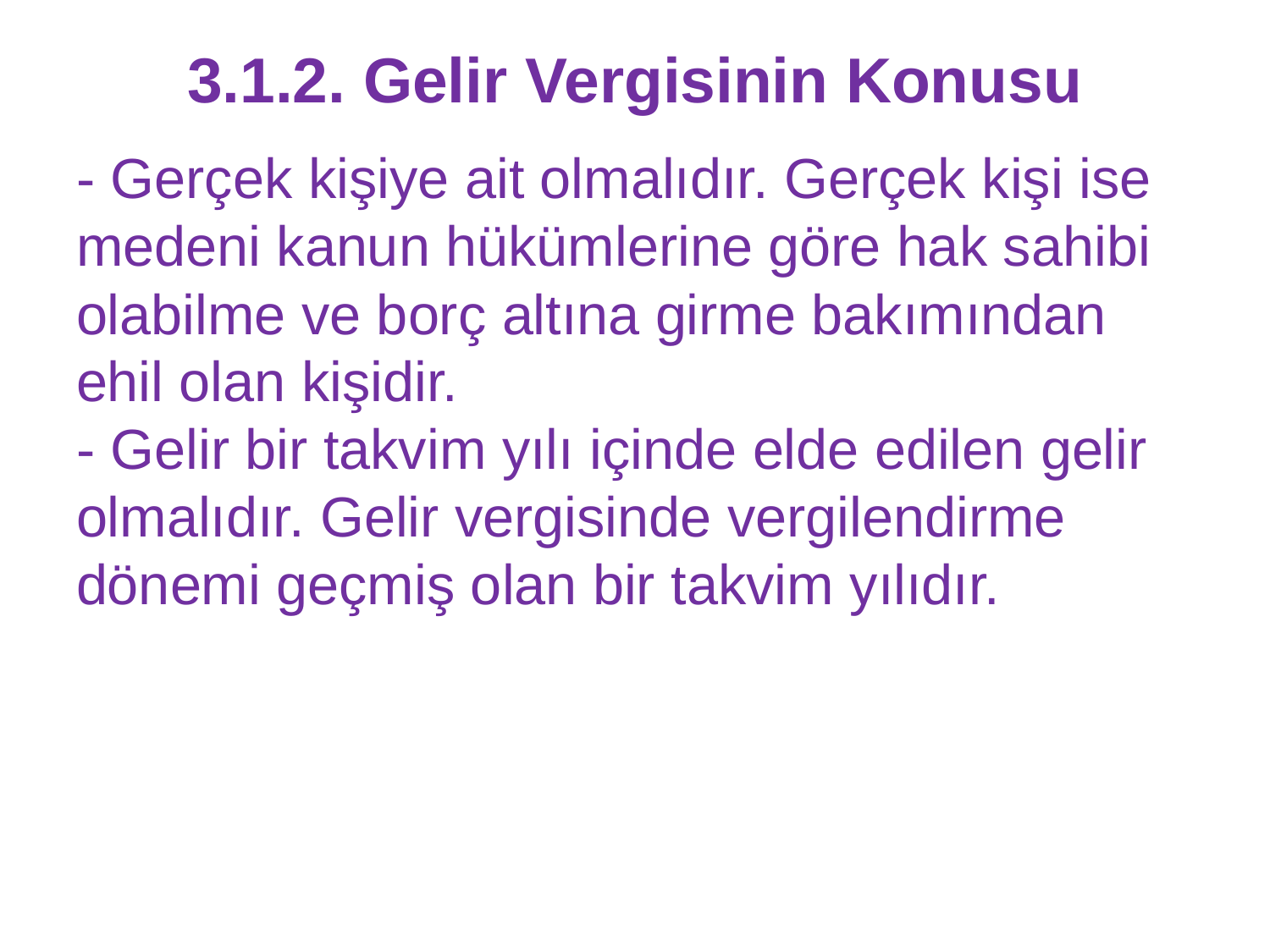

# 3.1.2. Gelir Vergisinin Konusu
- Gerçek kişiye ait olmalıdır. Gerçek kişi ise medeni kanun hükümlerine göre hak sahibi olabilme ve borç altına girme bakımından ehil olan kişidir.
- Gelir bir takvim yılı içinde elde edilen gelir olmalıdır. Gelir vergisinde vergilendirme dönemi geçmiş olan bir takvim yılıdır.